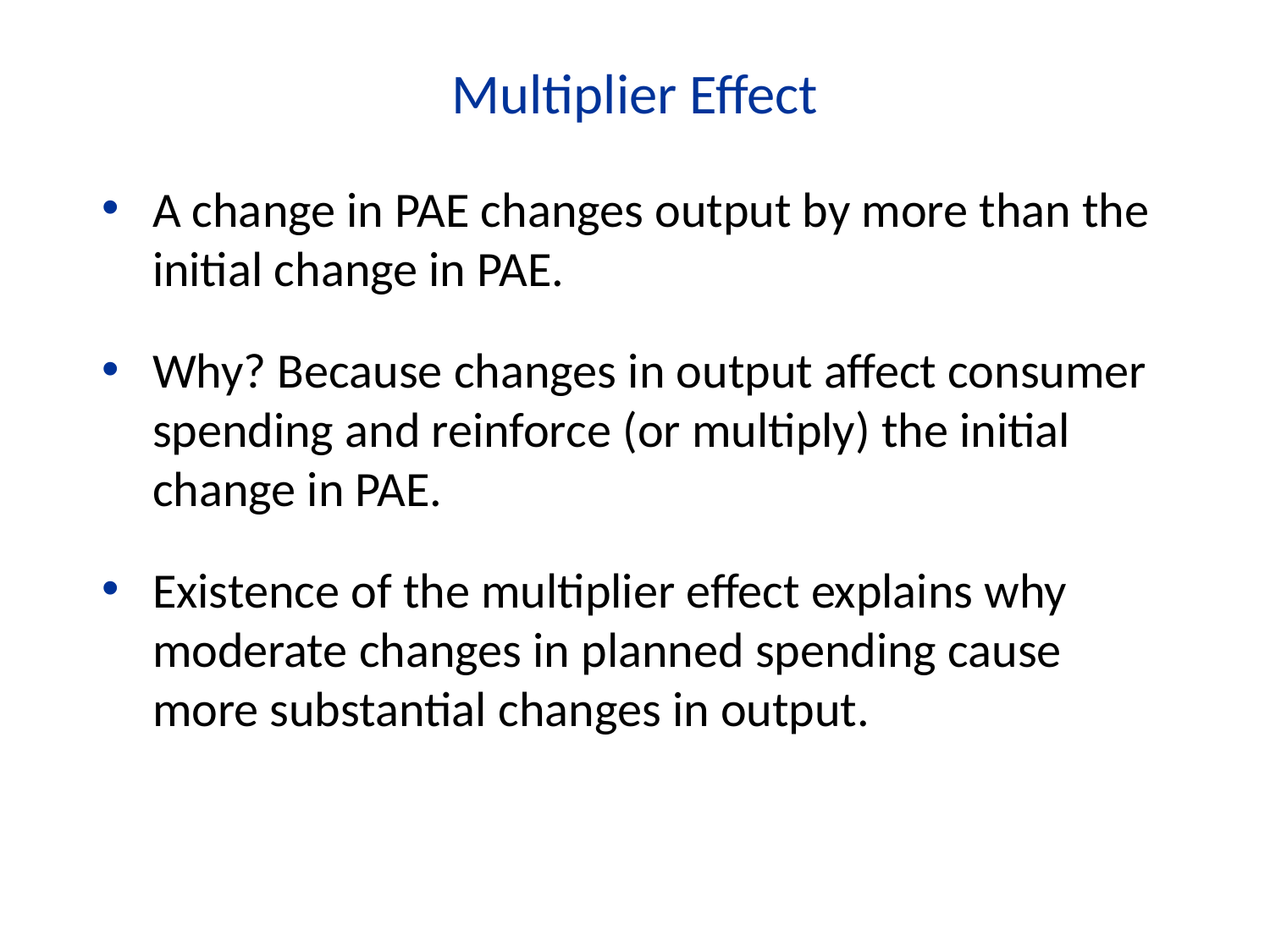

Multiplier Effect
A change in PAE changes output by more than the initial change in PAE.
Why? Because changes in output affect consumer spending and reinforce (or multiply) the initial change in PAE.
Existence of the multiplier effect explains why moderate changes in planned spending cause more substantial changes in output.